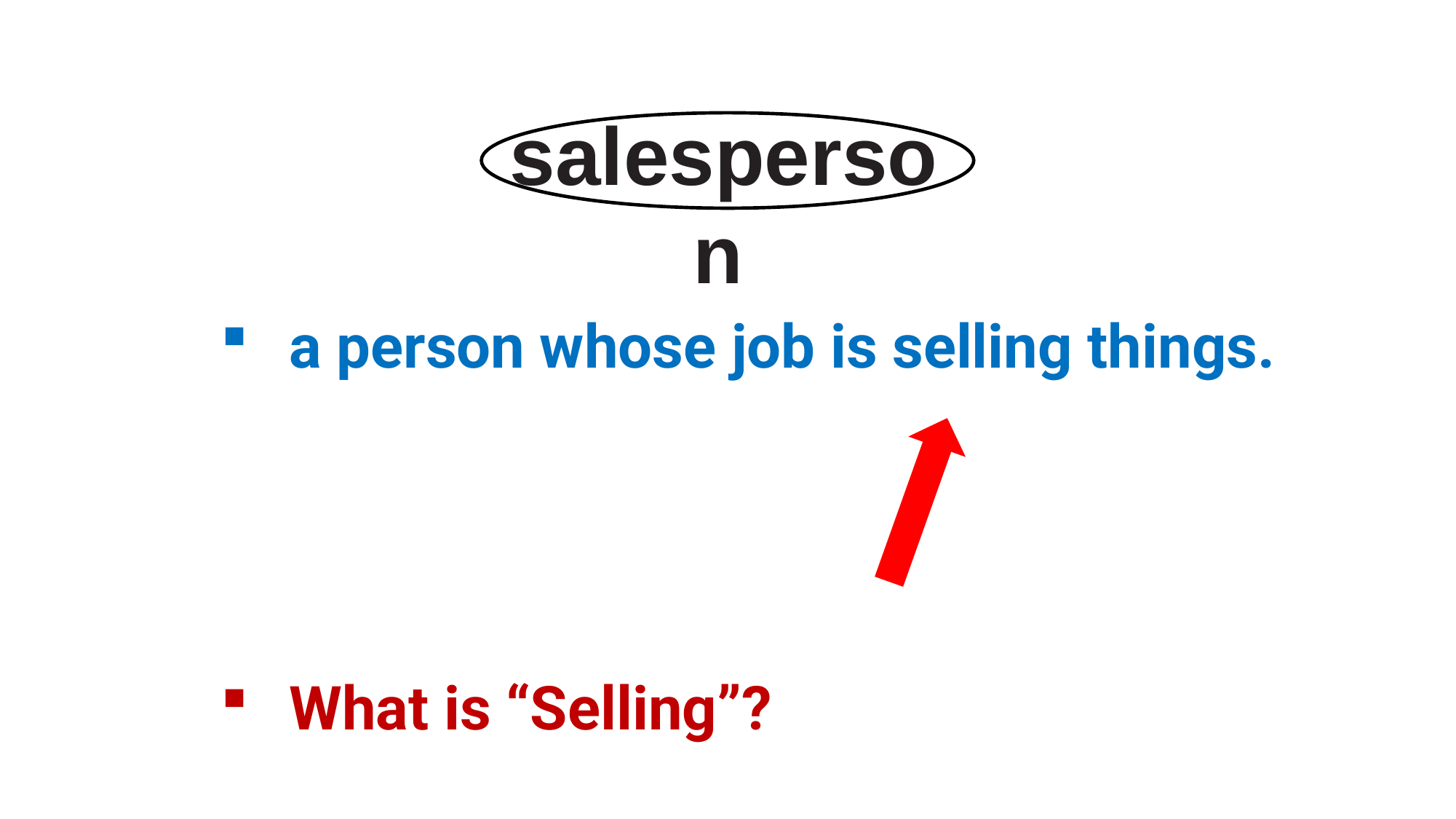

salesperson

a person whose job is selling things.

What is “Selling”?